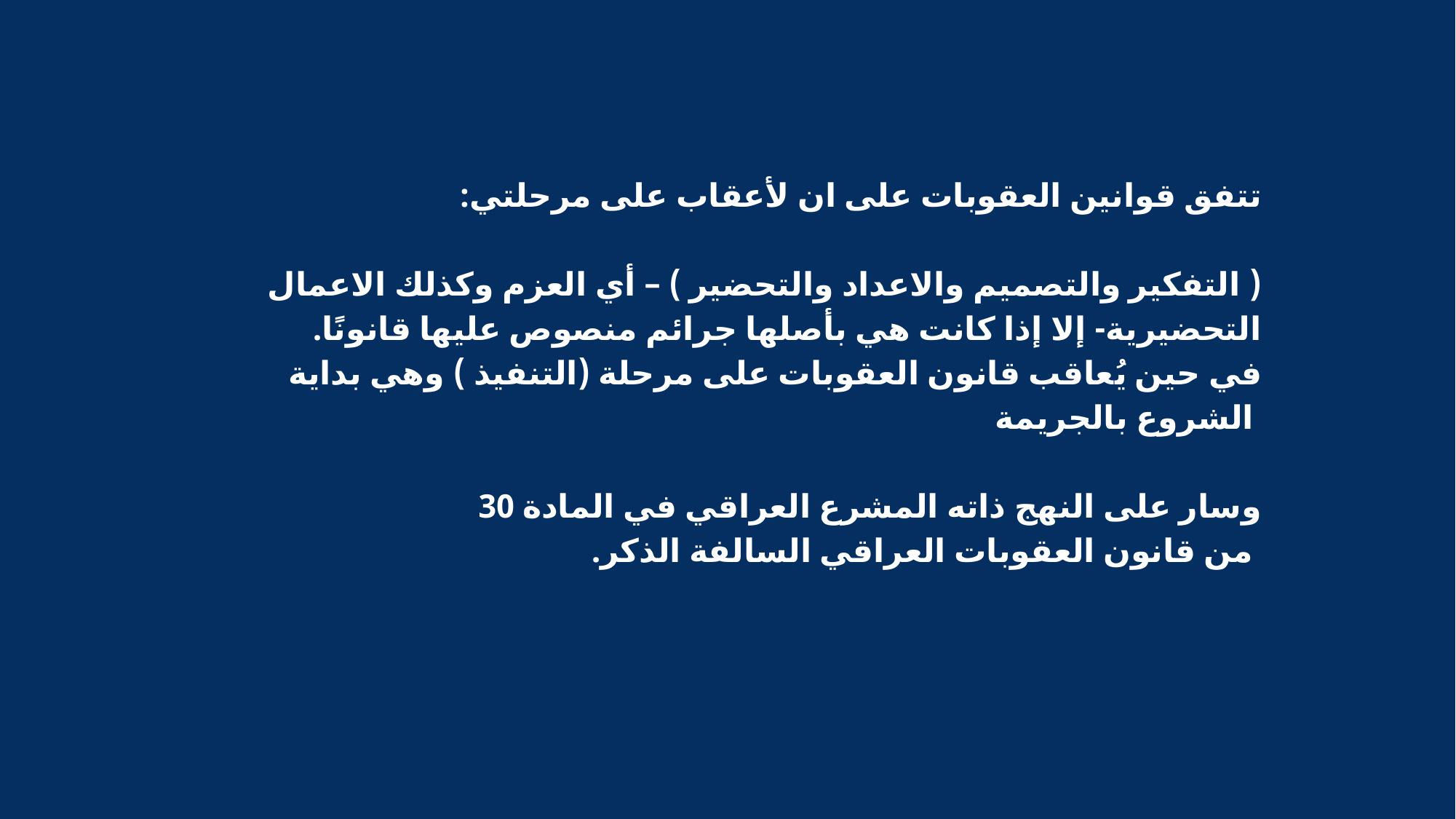

#

تتفق قوانين العقوبات على ان لأعقاب على مرحلتي:

( التفكير والتصميم والاعداد والتحضير ) – أي العزم وكذلك الاعمال
التحضيرية- إلا إذا كانت هي بأصلها جرائم منصوص عليها قانونًا.
في حين يُعاقب قانون العقوبات على مرحلة (التنفيذ ) وهي بداية
 الشروع بالجريمة

وسار على النهج ذاته المشرع العراقي في المادة 30
 من قانون العقوبات العراقي السالفة الذكر.

6